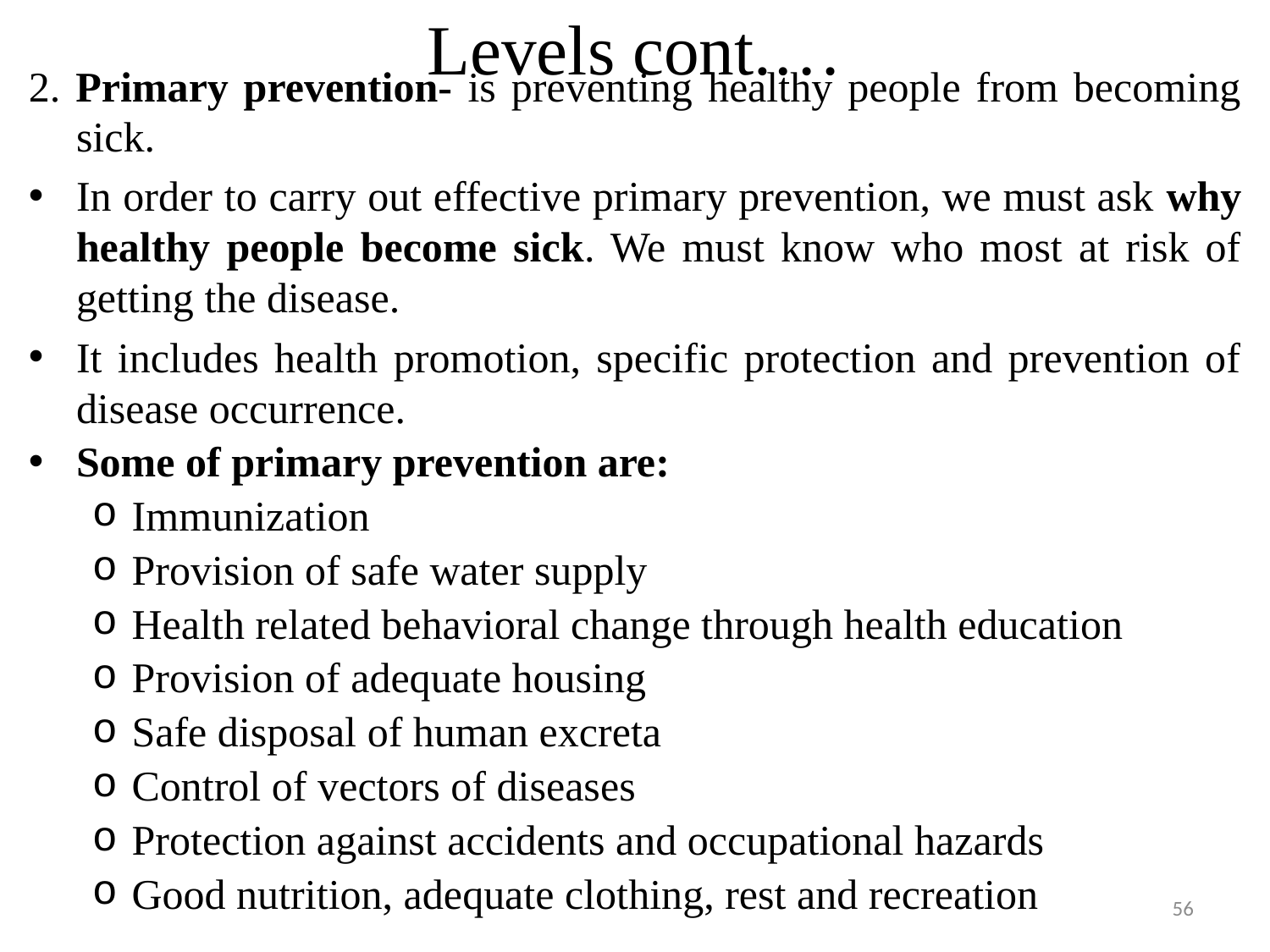

# Levels cont.…
2. Primary prevention- is preventing healthy people from becoming sick.
In order to carry out effective primary prevention, we must ask why healthy people become sick. We must know who most at risk of getting the disease.
It includes health promotion, specific protection and prevention of disease occurrence.
Some of primary prevention are:
Immunization
Provision of safe water supply
Health related behavioral change through health education
Provision of adequate housing
Safe disposal of human excreta
Control of vectors of diseases
Protection against accidents and occupational hazards
Good nutrition, adequate clothing, rest and recreation

56